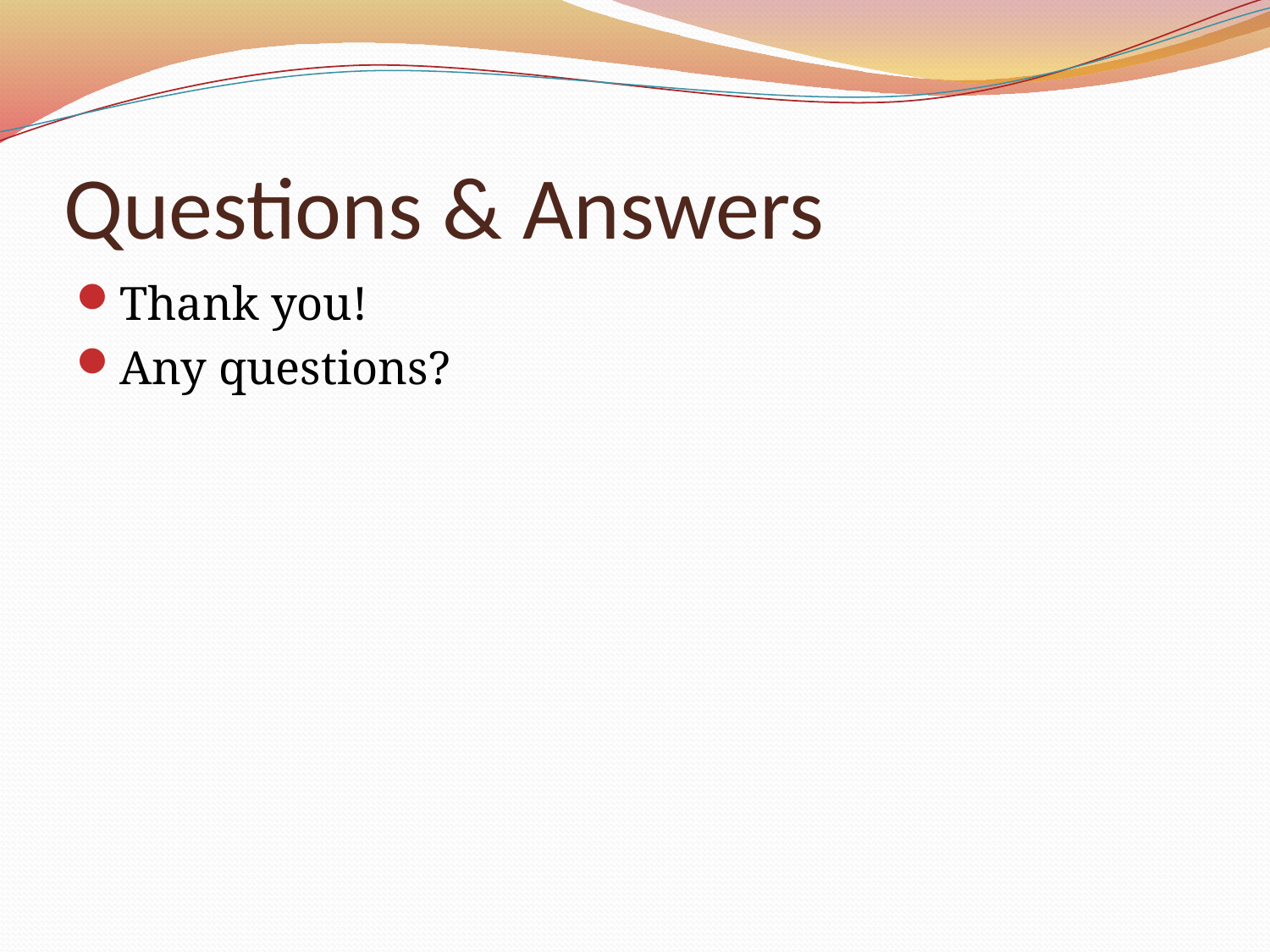

# Questions & Answers
Thank you!
Any questions?